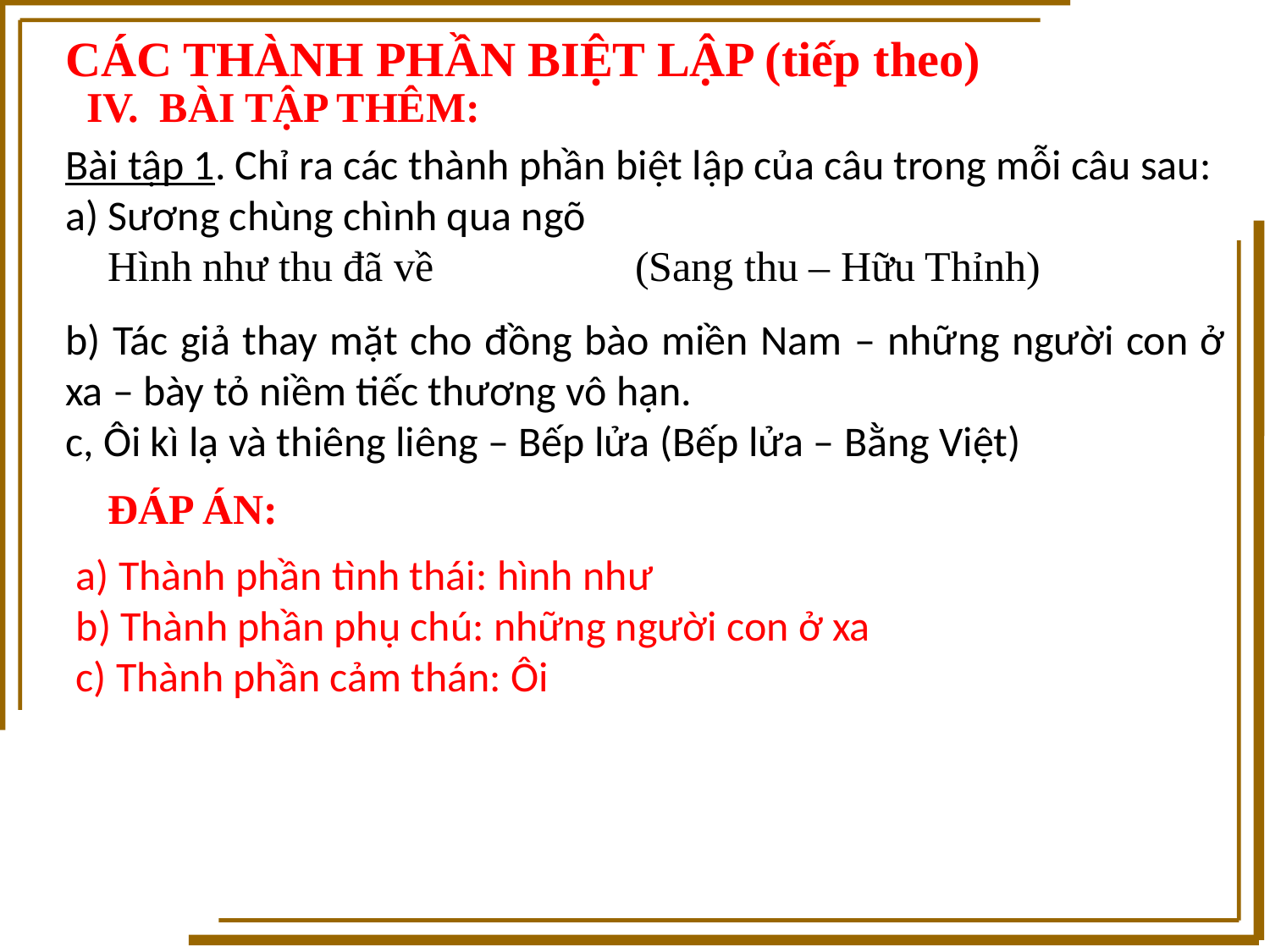

CÁC THÀNH PHẦN BIỆT LẬP (tiếp theo)
    IV.  BÀI TẬP THÊM:
Bài tập 1. Chỉ ra các thành phần biệt lập của câu trong mỗi câu sau:
a) Sương chùng chình qua ngõ
    Hình như thu đã về                   (Sang thu – Hữu Thỉnh)

b) Tác giả thay mặt cho đồng bào miền Nam – những người con ở xa – bày tỏ niềm tiếc thương vô hạn.
c, Ôi kì lạ và thiêng liêng – Bếp lửa (Bếp lửa – Bằng Việt)
    ĐÁP ÁN:
a) Thành phần tình thái: hình như
b) Thành phần phụ chú: những người con ở xa
c) Thành phần cảm thán: Ôi